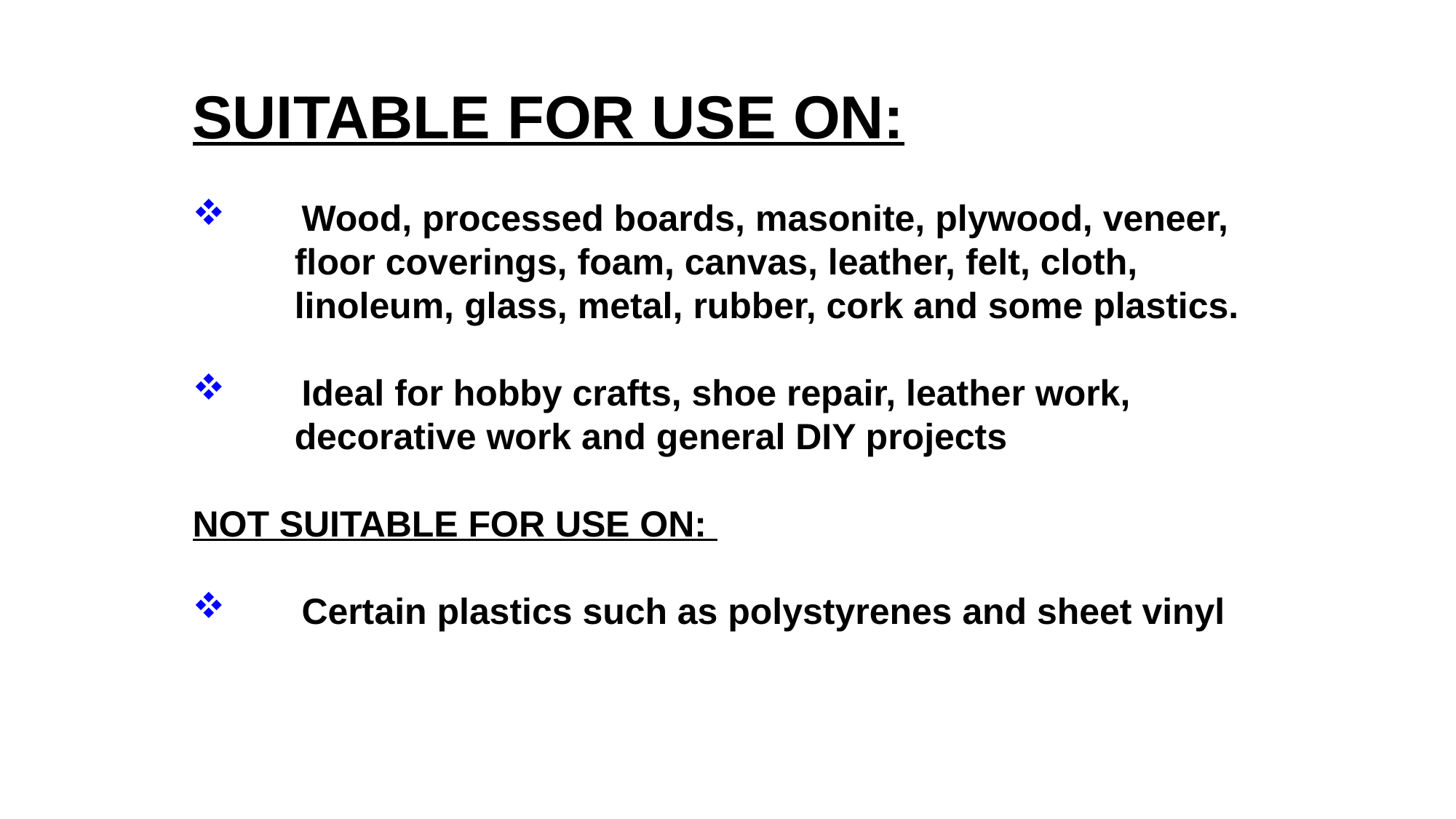

SUITABLE FOR USE ON:

 	Wood, processed boards, masonite, plywood, veneer,
          floor coverings, foam, canvas, leather, felt, cloth,
          linoleum, glass, metal, rubber, cork and some plastics.

 	Ideal for hobby crafts, shoe repair, leather work,
          decorative work and general DIY projects

NOT SUITABLE FOR USE ON:

 	Certain plastics such as polystyrenes and sheet vinyl